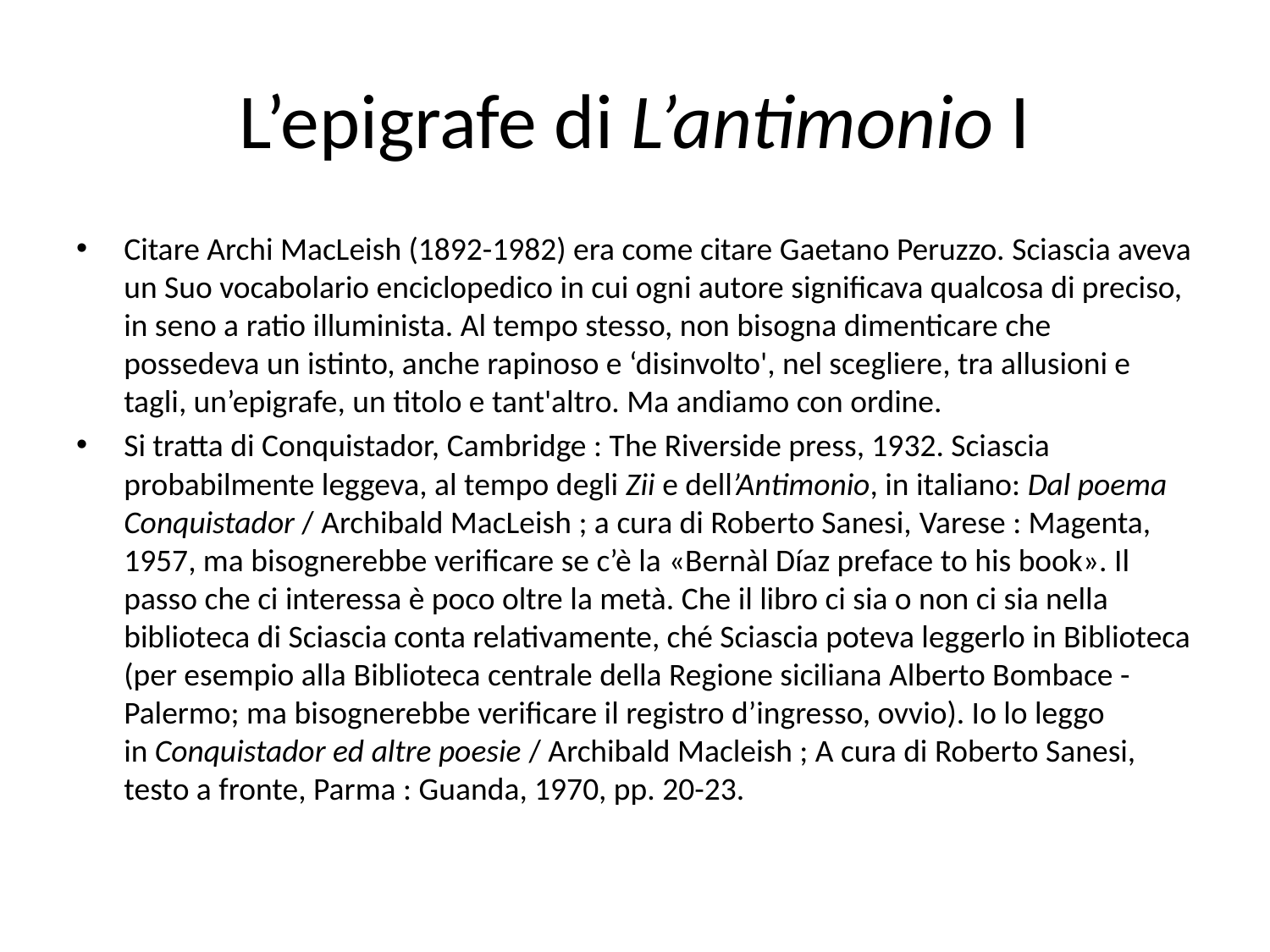

# L’epigrafe di L’antimonio I
Citare Archi MacLeish (1892-1982) era come citare Gaetano Peruzzo. Sciascia aveva un Suo vocabolario enciclopedico in cui ogni autore significava qualcosa di preciso, in seno a ratio illuminista. Al tempo stesso, non bisogna dimenticare che possedeva un istinto, anche rapinoso e ‘disinvolto', nel scegliere, tra allusioni e tagli, un’epigrafe, un titolo e tant'altro. Ma andiamo con ordine.
Si tratta di Conquistador, Cambridge : The Riverside press, 1932. Sciascia probabilmente leggeva, al tempo degli Zii e dell’Antimonio, in italiano: Dal poema Conquistador / Archibald MacLeish ; a cura di Roberto Sanesi, Varese : Magenta, 1957, ma bisognerebbe verificare se c’è la «Bernàl Díaz preface to his book». Il passo che ci interessa è poco oltre la metà. Che il libro ci sia o non ci sia nella biblioteca di Sciascia conta relativamente, ché Sciascia poteva leggerlo in Biblioteca (per esempio alla Biblioteca centrale della Regione siciliana Alberto Bombace - Palermo; ma bisognerebbe verificare il registro d’ingresso, ovvio). Io lo leggo in Conquistador ed altre poesie / Archibald Macleish ; A cura di Roberto Sanesi, testo a fronte, Parma : Guanda, 1970, pp. 20-23.